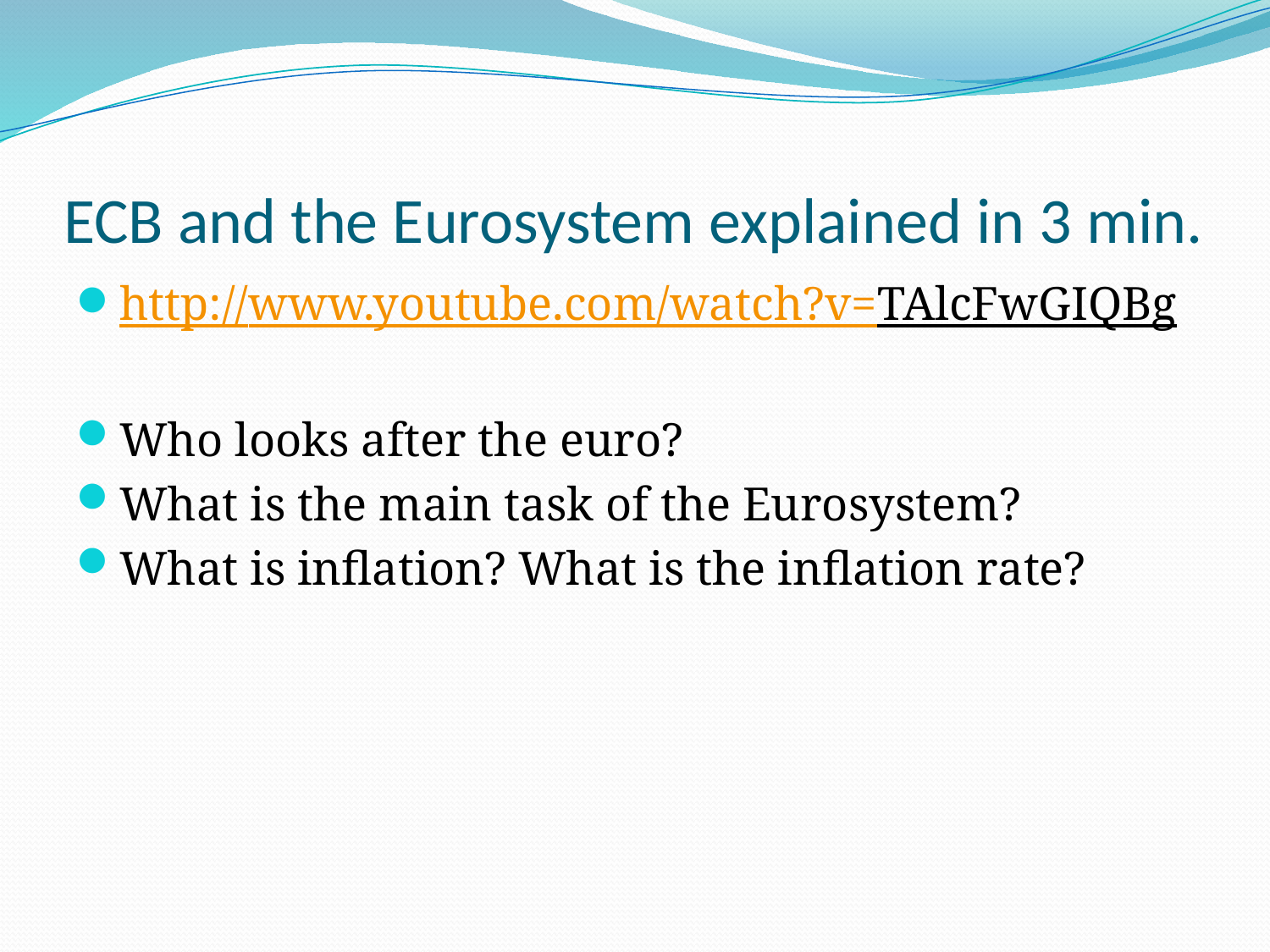

# ECB and the Eurosystem explained in 3 min.
http://www.youtube.com/watch?v=TAlcFwGIQBg

Who looks after the euro?
What is the main task of the Eurosystem?
What is inflation? What is the inflation rate?